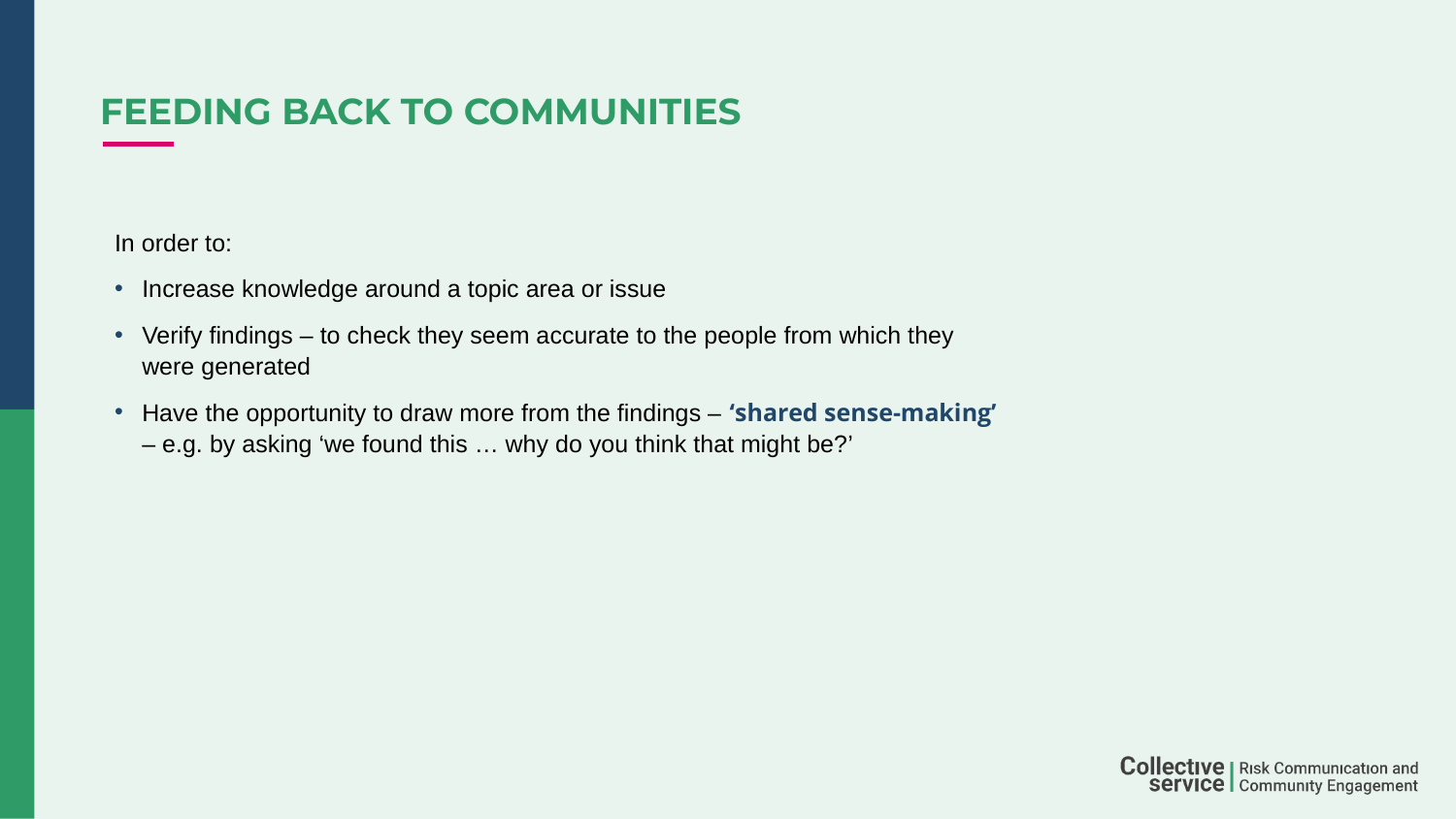

# Feeding back to communities
In order to:
Increase knowledge around a topic area or issue
Verify findings – to check they seem accurate to the people from which they were generated
Have the opportunity to draw more from the findings – ‘shared sense-making’ – e.g. by asking ‘we found this … why do you think that might be?’